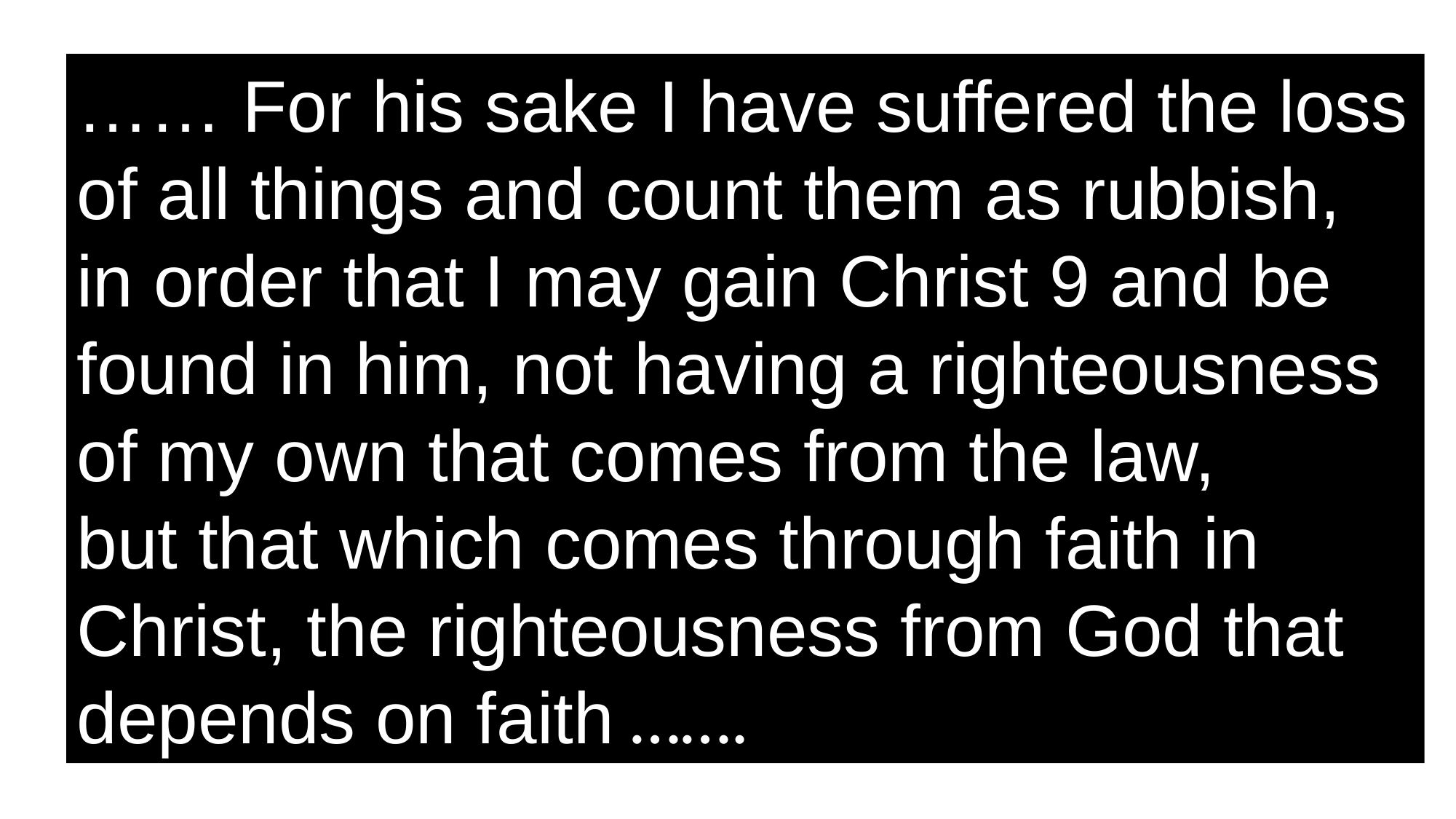

…… For his sake I have suffered the loss of all things and count them as rubbish, in order that I may gain Christ 9 and be found in him, not having a righteousness of my own that comes from the law, but that which comes through faith in Christ, the righteousness from God that depends on faith …….